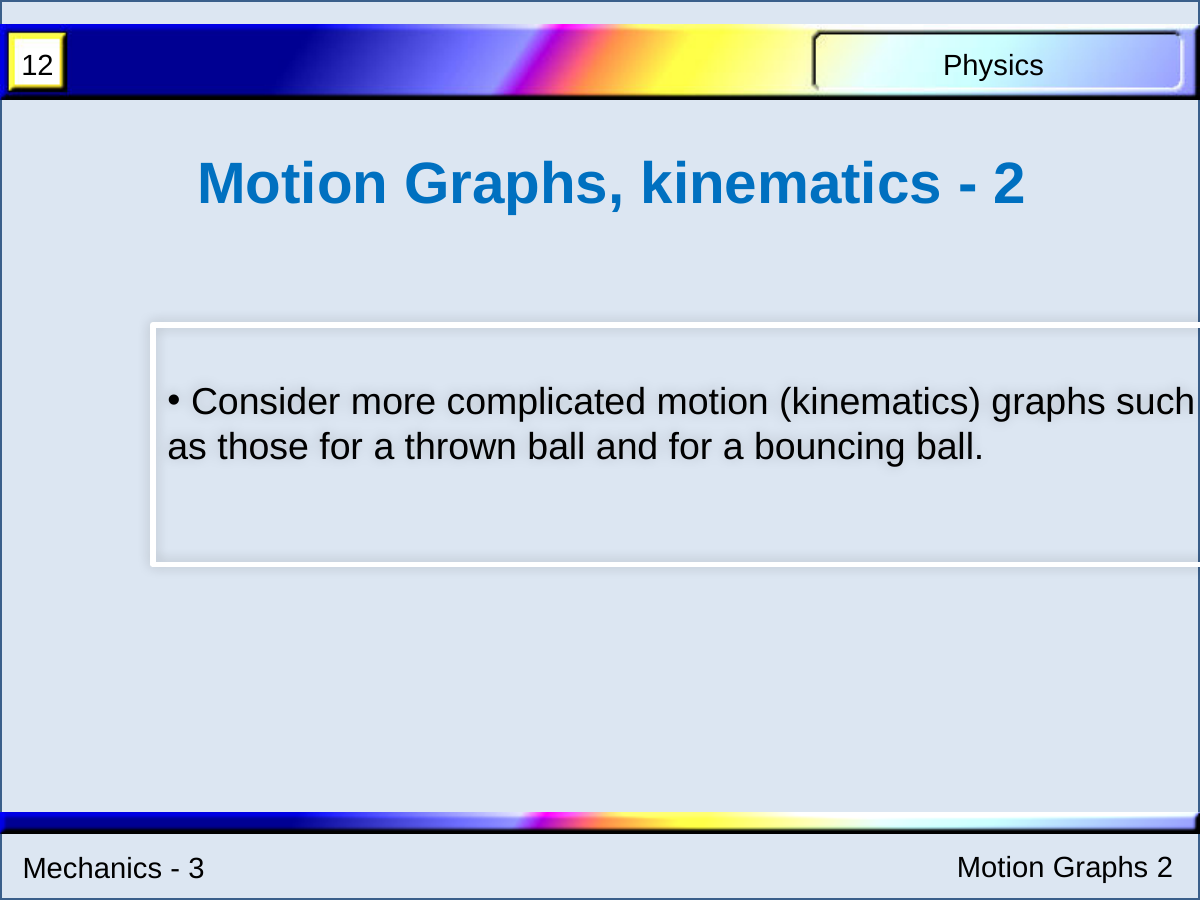

Motion Graphs, kinematics - 2

 Consider more complicated motion (kinematics) graphs such as those for a thrown ball and for a bouncing ball.